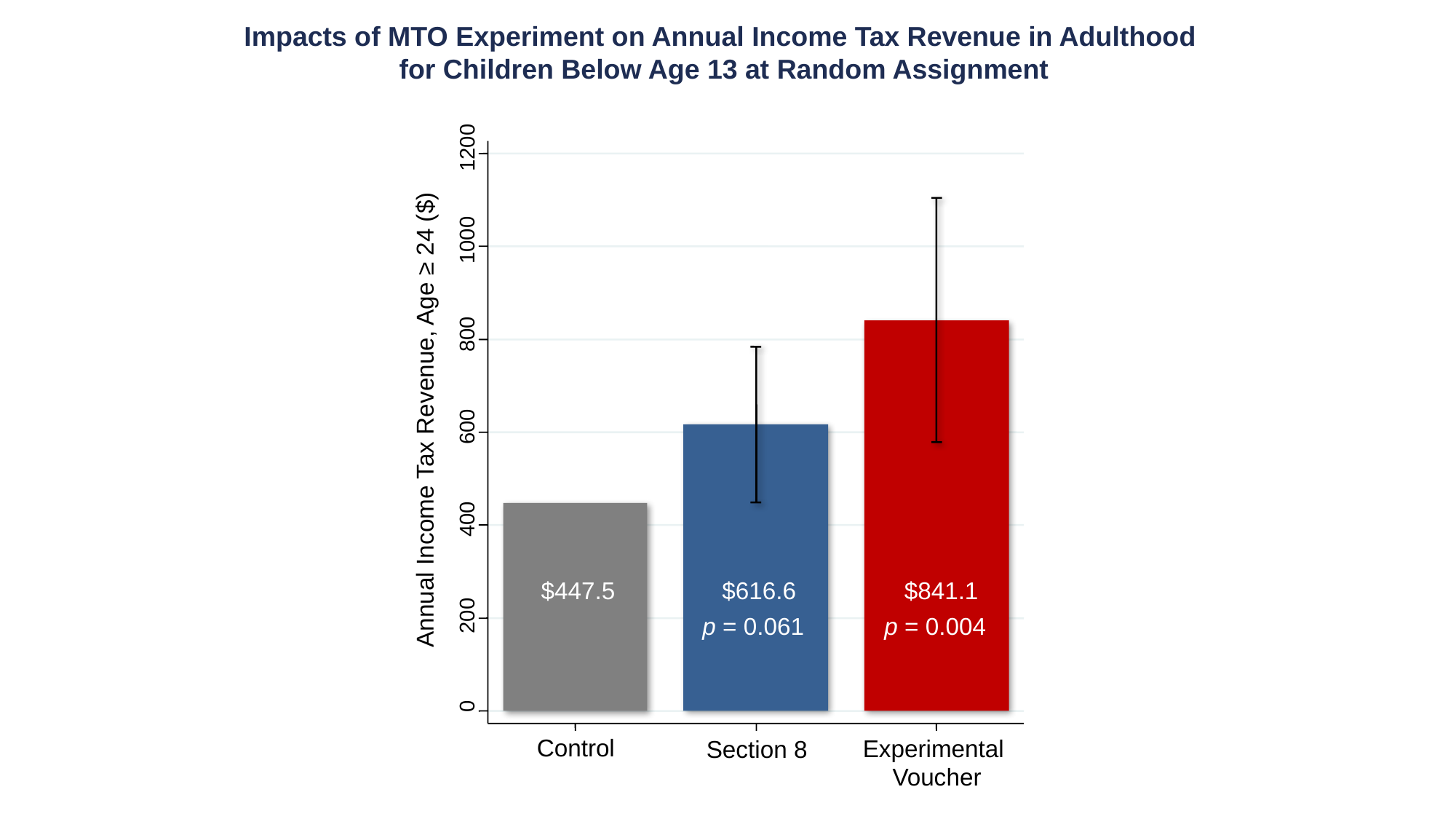

Impacts of MTO Experiment on Annual Income Tax Revenue in Adulthood
for Children Below Age 13 at Random Assignment

1200

 $447.5
 $616.6
 $841.1
p = 0.061
p = 0.004

1000
800
 Annual Income Tax Revenue, Age ≥ 24 ($)
600
400
200
0
Control
Experimental
Voucher
Section 8